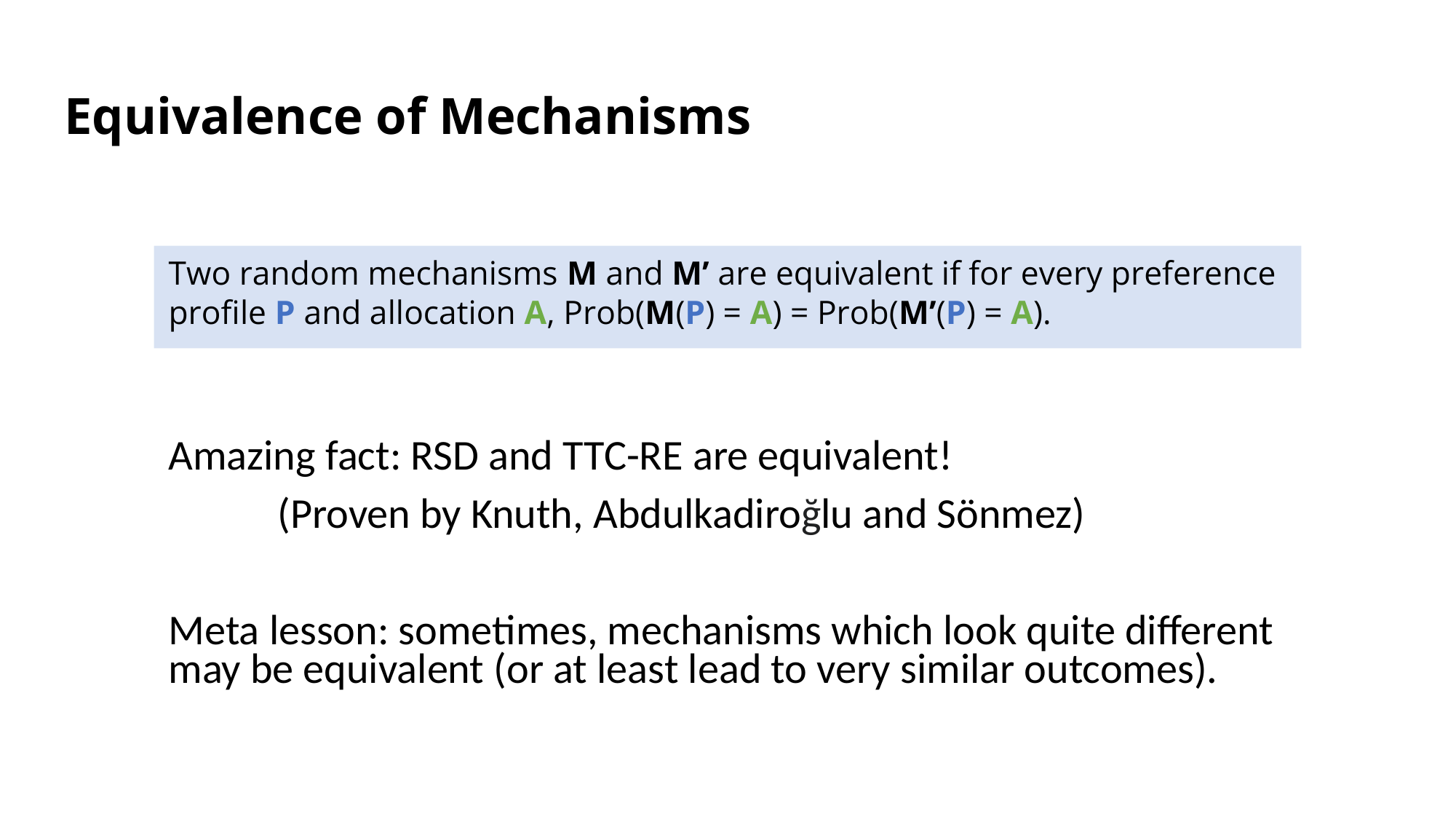

# Equivalence of Mechanisms
Two random mechanisms M and M’ are equivalent if for every preference profile P and allocation A, Prob(M(P) = A) = Prob(M’(P) = A).
Amazing fact: RSD and TTC-RE are equivalent!
	(Proven by Knuth, Abdulkadiroğlu and Sönmez)

Meta lesson: sometimes, mechanisms which look quite different may be equivalent (or at least lead to very similar outcomes).